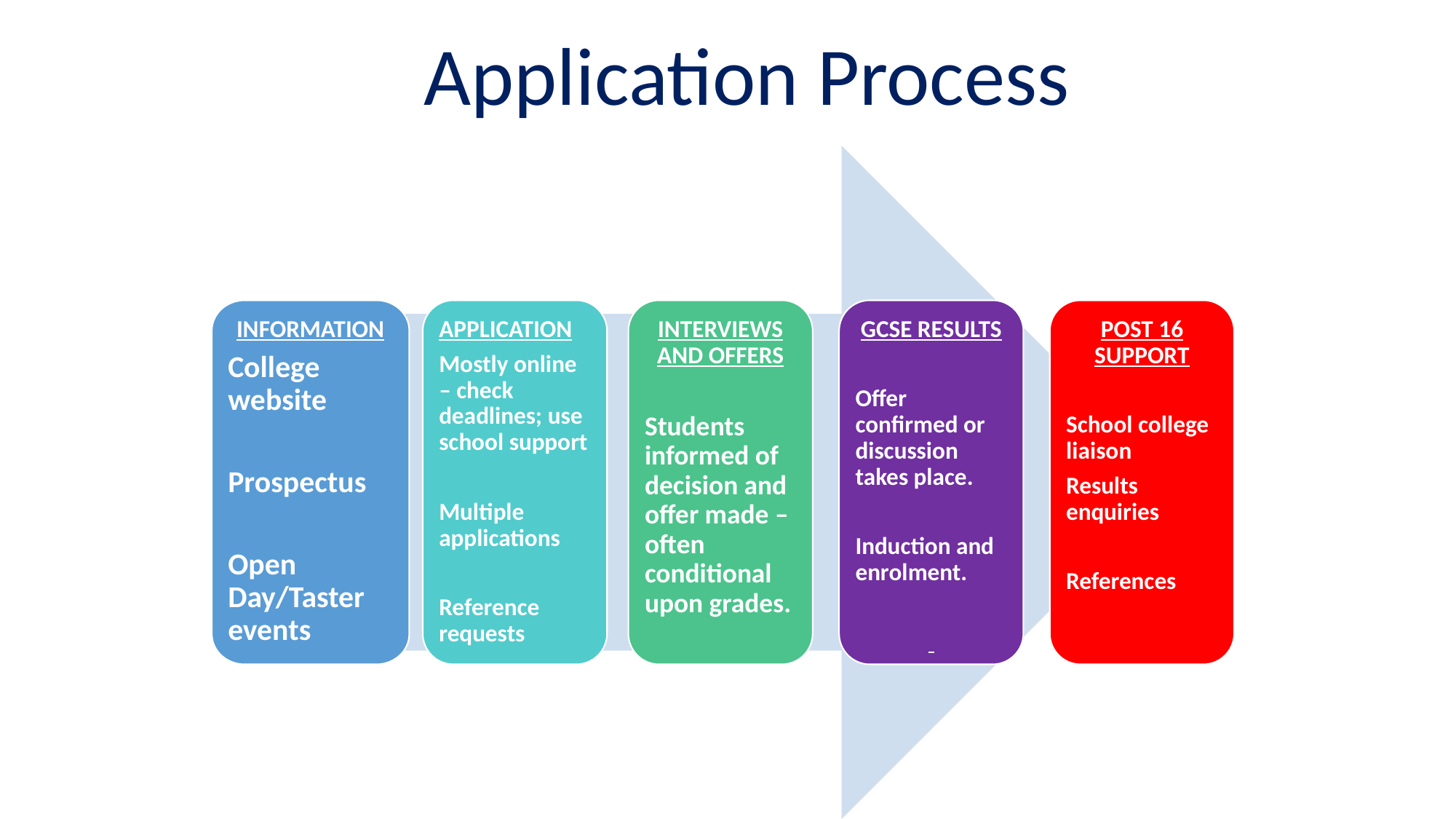

Application Process

INFORMATION
College website

Prospectus

Open Day/Taster events

APPLICATION
Mostly online – check deadlines; use school support

Multiple applications

Reference requests
INTERVIEWS AND OFFERS

Students informed of decision and offer made – often conditional upon grades.
GCSE RESULTS

Offer confirmed or  discussion takes place.

Induction and enrolment.

POST 16 SUPPORT

School college liaison
Results enquiries

References